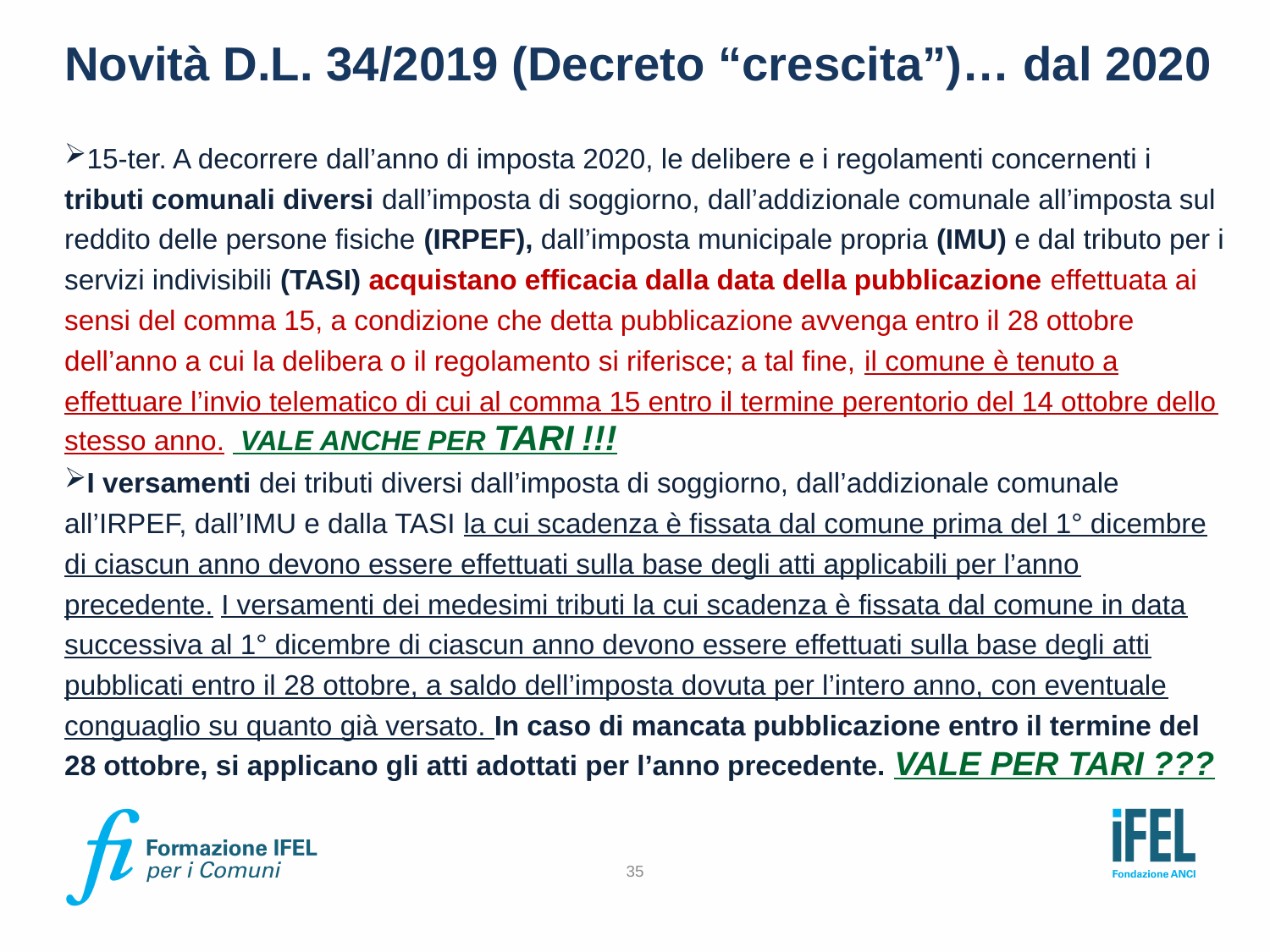

# Novità D.L. 34/2019 (Decreto “crescita”)… dal 2020
15-ter. A decorrere dall’anno di imposta 2020, le delibere e i regolamenti concernenti i tributi comunali diversi dall’imposta di soggiorno, dall’addizionale comunale all’imposta sul reddito delle persone fisiche (IRPEF), dall’imposta municipale propria (IMU) e dal tributo per i servizi indivisibili (TASI) acquistano efficacia dalla data della pubblicazione effettuata ai sensi del comma 15, a condizione che detta pubblicazione avvenga entro il 28 ottobre dell’anno a cui la delibera o il regolamento si riferisce; a tal fine, il comune è tenuto a effettuare l’invio telematico di cui al comma 15 entro il termine perentorio del 14 ottobre dello stesso anno.  VALE ANCHE PER TARI !!!
I versamenti dei tributi diversi dall’imposta di soggiorno, dall’addizionale comunale all’IRPEF, dall’IMU e dalla TASI la cui scadenza è fissata dal comune prima del 1° dicembre di ciascun anno devono essere effettuati sulla base degli atti applicabili per l’anno precedente. I versamenti dei medesimi tributi la cui scadenza è fissata dal comune in data successiva al 1° dicembre di ciascun anno devono essere effettuati sulla base degli atti pubblicati entro il 28 ottobre, a saldo dell’imposta dovuta per l’intero anno, con eventuale conguaglio su quanto già versato. In caso di mancata pubblicazione entro il termine del 28 ottobre, si applicano gli atti adottati per l’anno precedente. VALE PER TARI ???

35